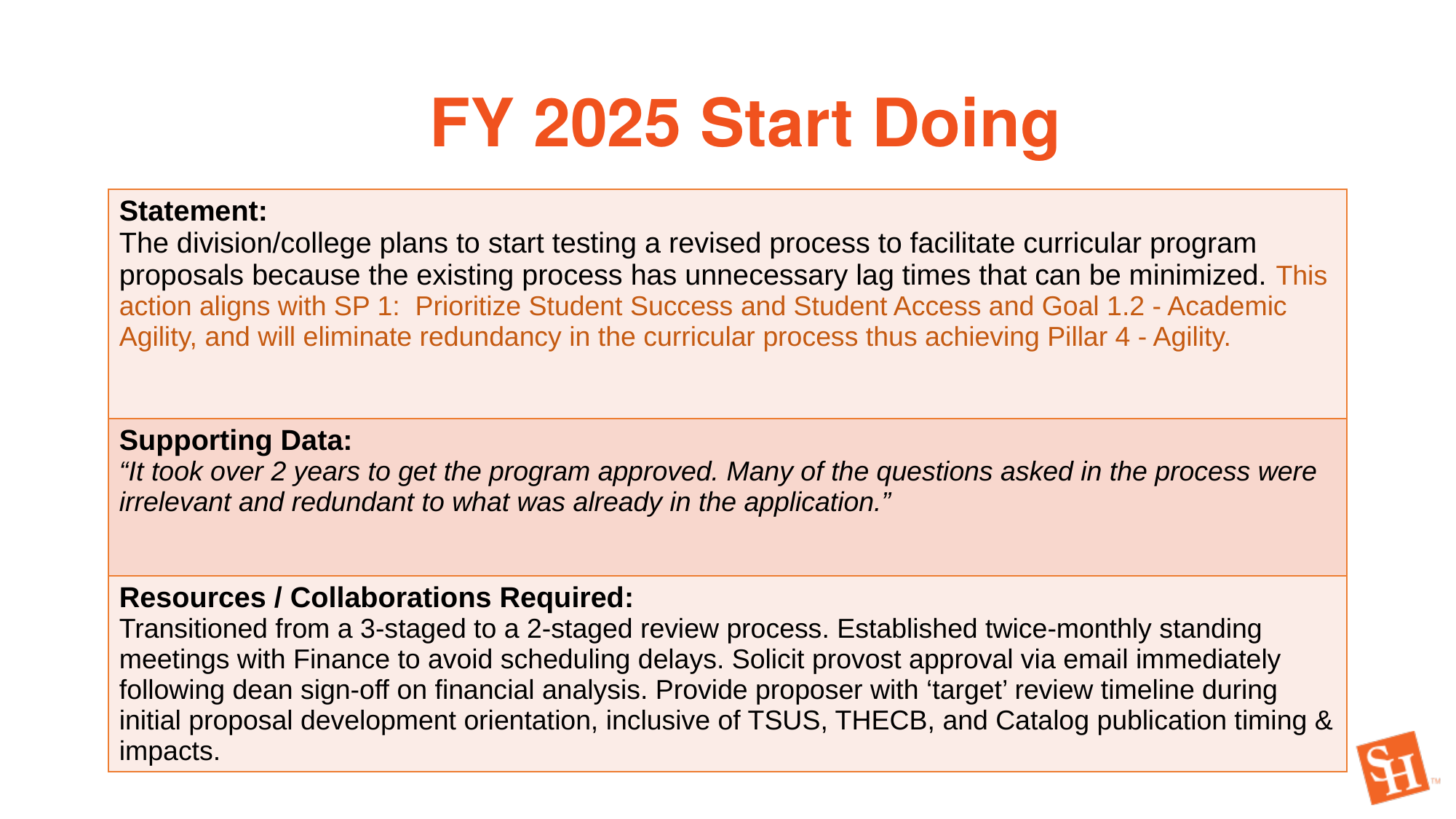

FY 2025 Start Doing
| Statement: The division/college plans to start testing a revised process to facilitate curricular program proposals because the existing process has unnecessary lag times that can be minimized. This action aligns with SP 1: Prioritize Student Success and Student Access and Goal 1.2 - Academic Agility, and will eliminate redundancy in the curricular process thus achieving Pillar 4 - Agility. |
| --- |
| Supporting Data: “It took over 2 years to get the program approved. Many of the questions asked in the process were irrelevant and redundant to what was already in the application.” |
| Resources / Collaborations Required: Transitioned from a 3-staged to a 2-staged review process. Established twice-monthly standing meetings with Finance to avoid scheduling delays. Solicit provost approval via email immediately following dean sign-off on financial analysis. Provide proposer with ‘target’ review timeline during initial proposal development orientation, inclusive of TSUS, THECB, and Catalog publication timing & impacts. |